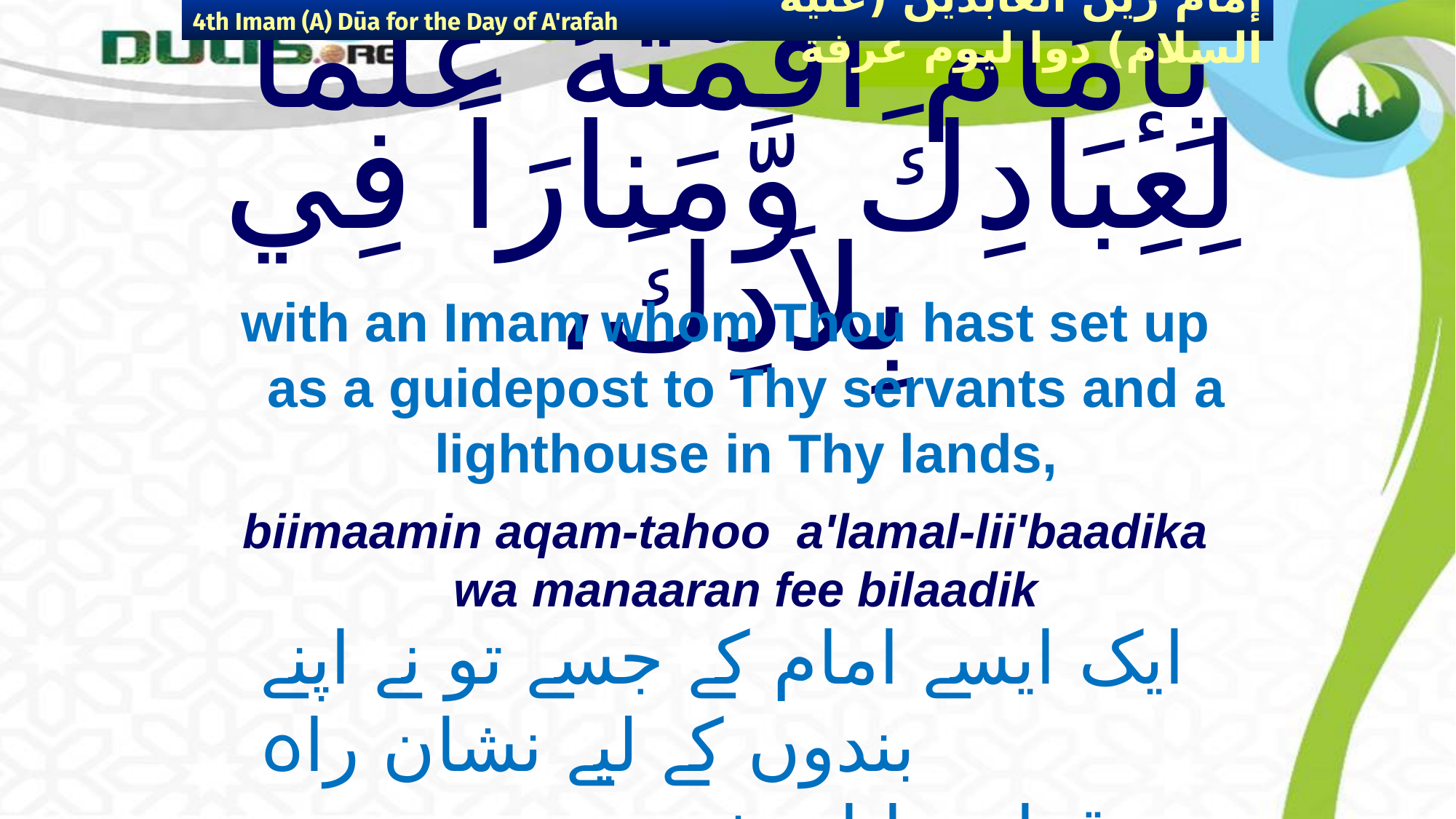

4th Imam (A) Dūa for the Day of A'rafah
إمام زين العابدين (عليه السلام) دوا ليوم عرفة
# بِإمَام أَقَمْتَهُ عَلَماً لِعِبَادِكَ وَّمَنارَاً فِي بِلاَدِكَ،
with an Imam whom Thou hast set up as a guidepost to Thy servants and a lighthouse in Thy lands,
biimaamin aqam-tahoo  a'lamal-lii'baadika wa manaaran fee bilaadik
ایک ایسے امام کے جسے تو نے اپنے بندوں کے لیے نشان راہ
      قرار دیا اورشہروں میں منار ہدایت بنا کر قائم کیا